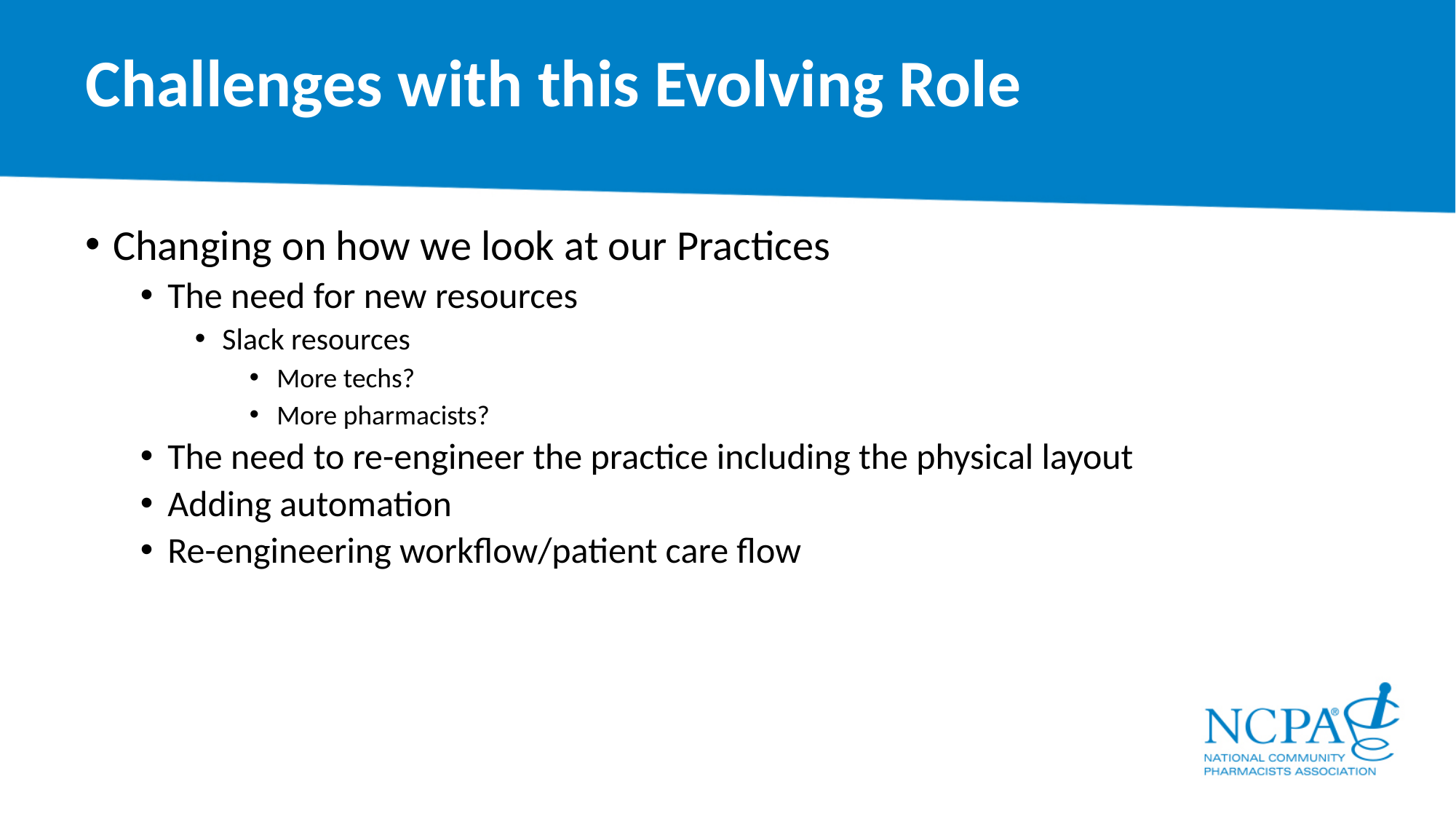

# Challenges with this Evolving Role
Changing on how we look at our Practices
The need for new resources
Slack resources
More techs?
More pharmacists?
The need to re-engineer the practice including the physical layout
Adding automation
Re-engineering workflow/patient care flow